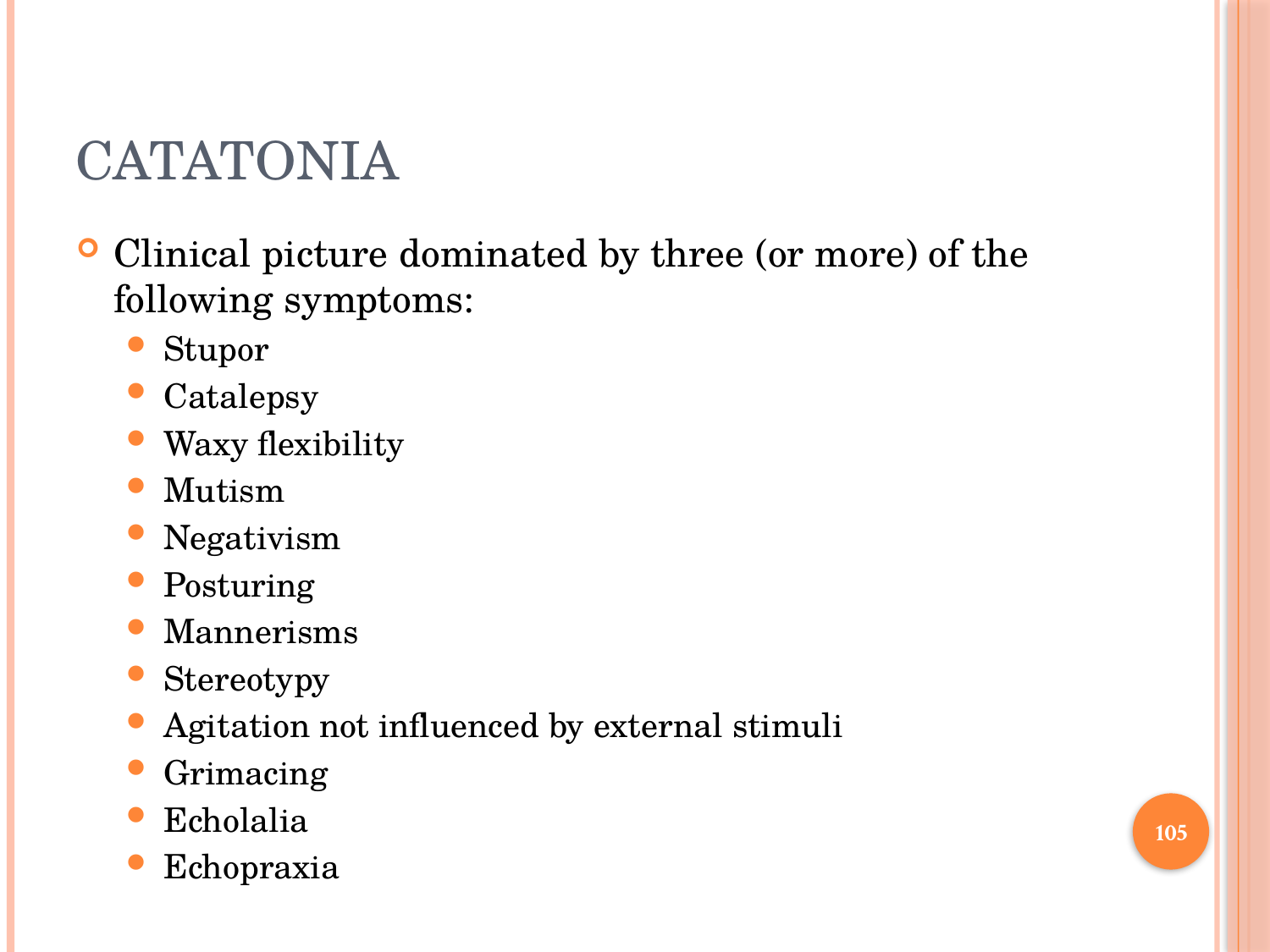

# Catatonia
Clinical picture dominated by three (or more) of the following symptoms:
Stupor
Catalepsy
Waxy flexibility
Mutism
Negativism
Posturing
Mannerisms
Stereotypy
Agitation not influenced by external stimuli
Grimacing
Echolalia
Echopraxia
105